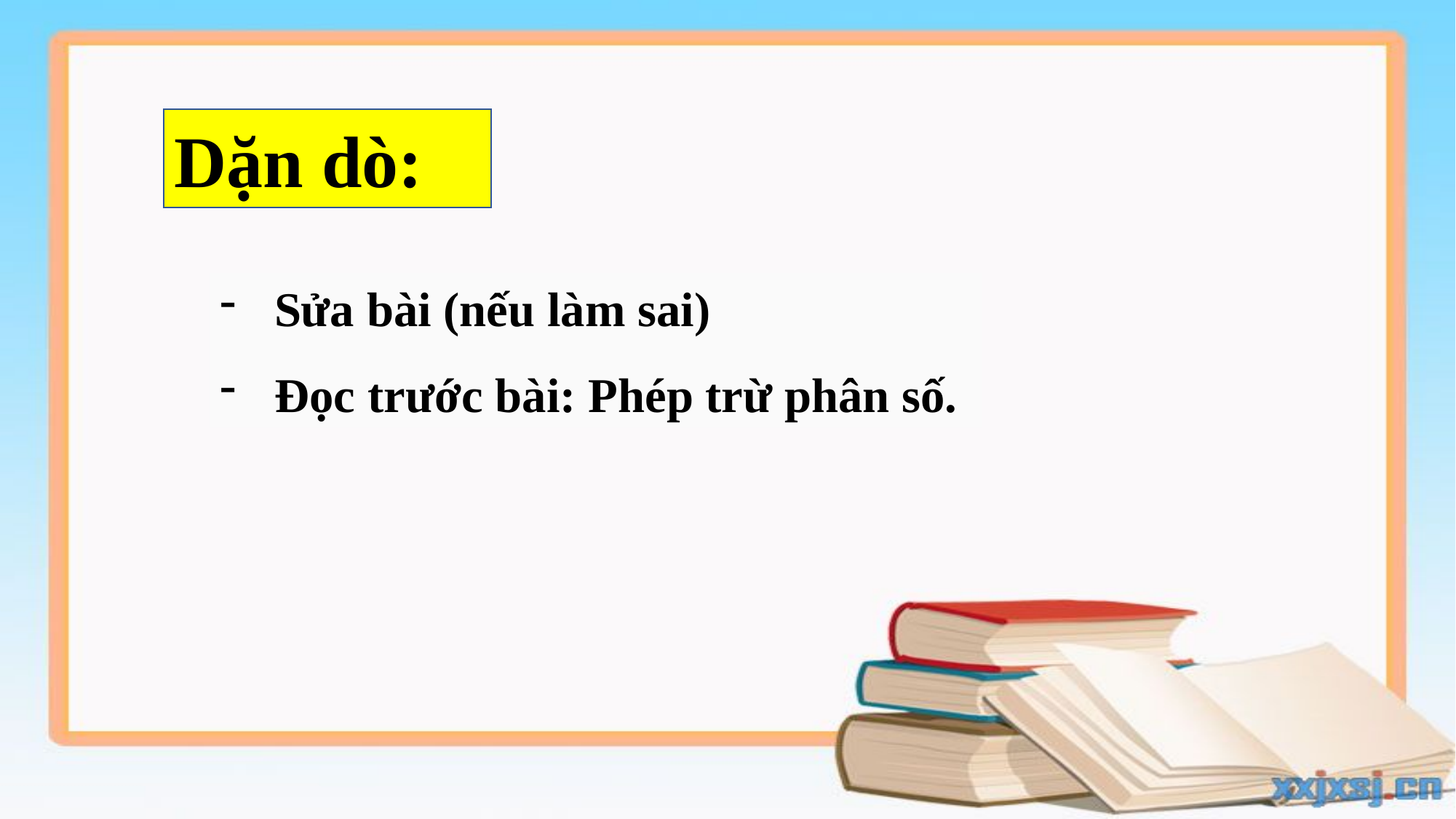

Dặn dò:
Sửa bài (nếu làm sai)
Đọc trước bài: Phép trừ phân số.